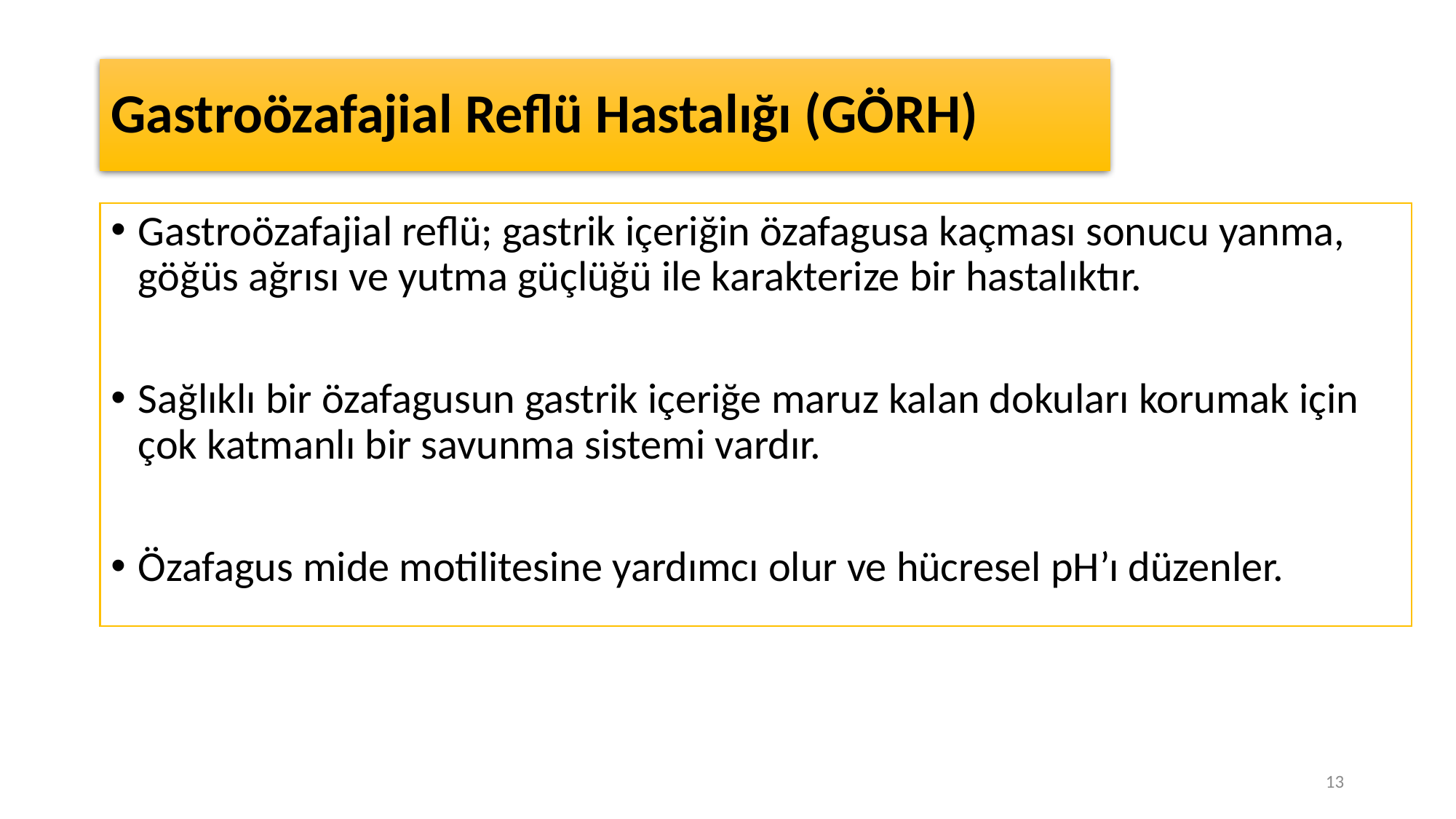

# Gastroözafajial Reflü Hastalığı (GÖRH)
Gastroözafajial reflü; gastrik içeriğin özafagusa kaçması sonucu yanma, göğüs ağrısı ve yutma güçlüğü ile karakterize bir hastalıktır.

Sağlıklı bir özafagusun gastrik içeriğe maruz kalan dokuları korumak için çok katmanlı bir savunma sistemi vardır.

Özafagus mide motilitesine yardımcı olur ve hücresel pH’ı düzenler.

13